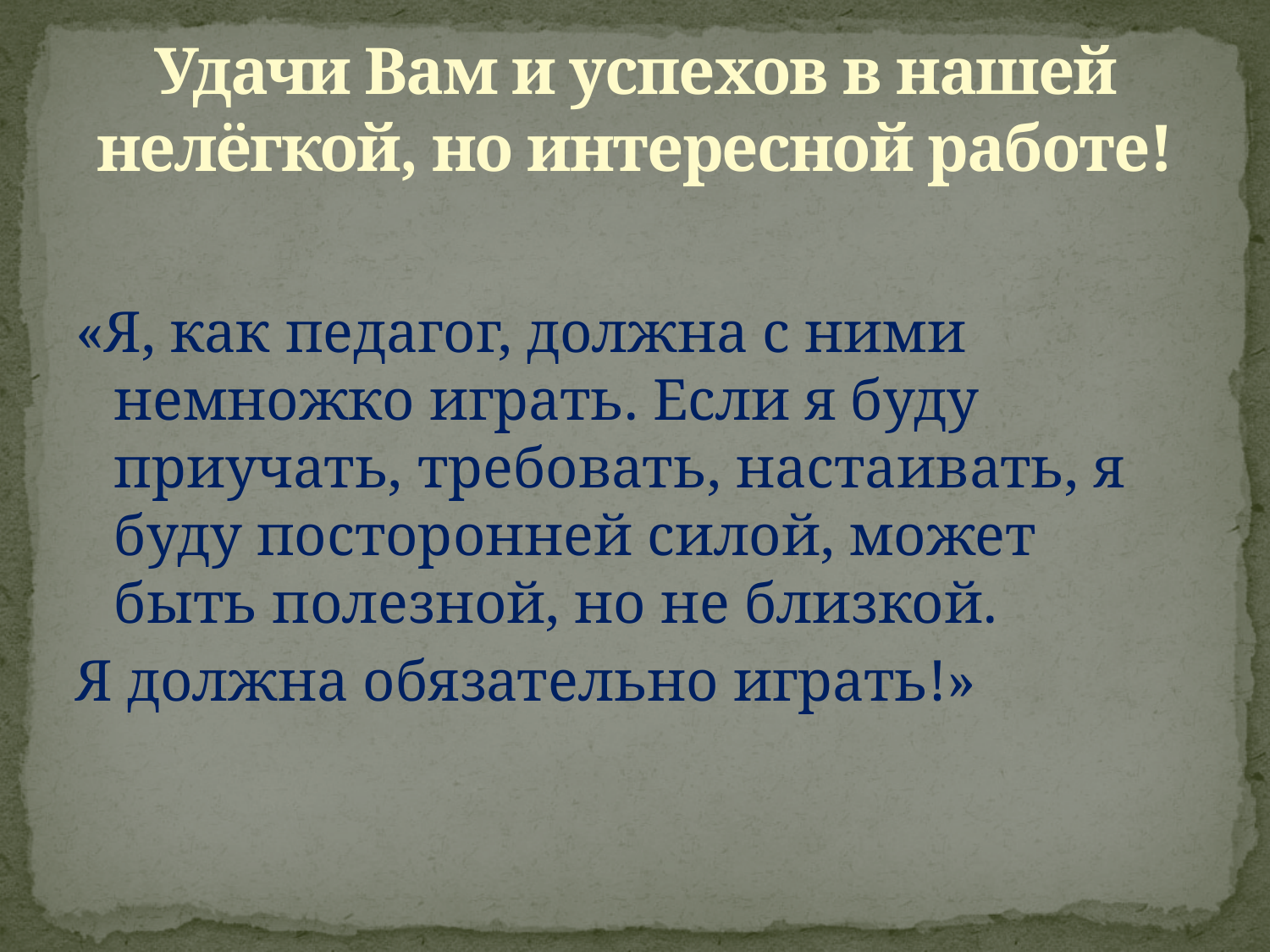

# Удачи Вам и успехов в нашей нелёгкой, но интересной работе!

«Я, как педагог, должна с ними немножко играть. Если я буду приучать, требовать, настаивать, я буду посторонней силой, может быть полезной, но не близкой.
Я должна обязательно играть!»